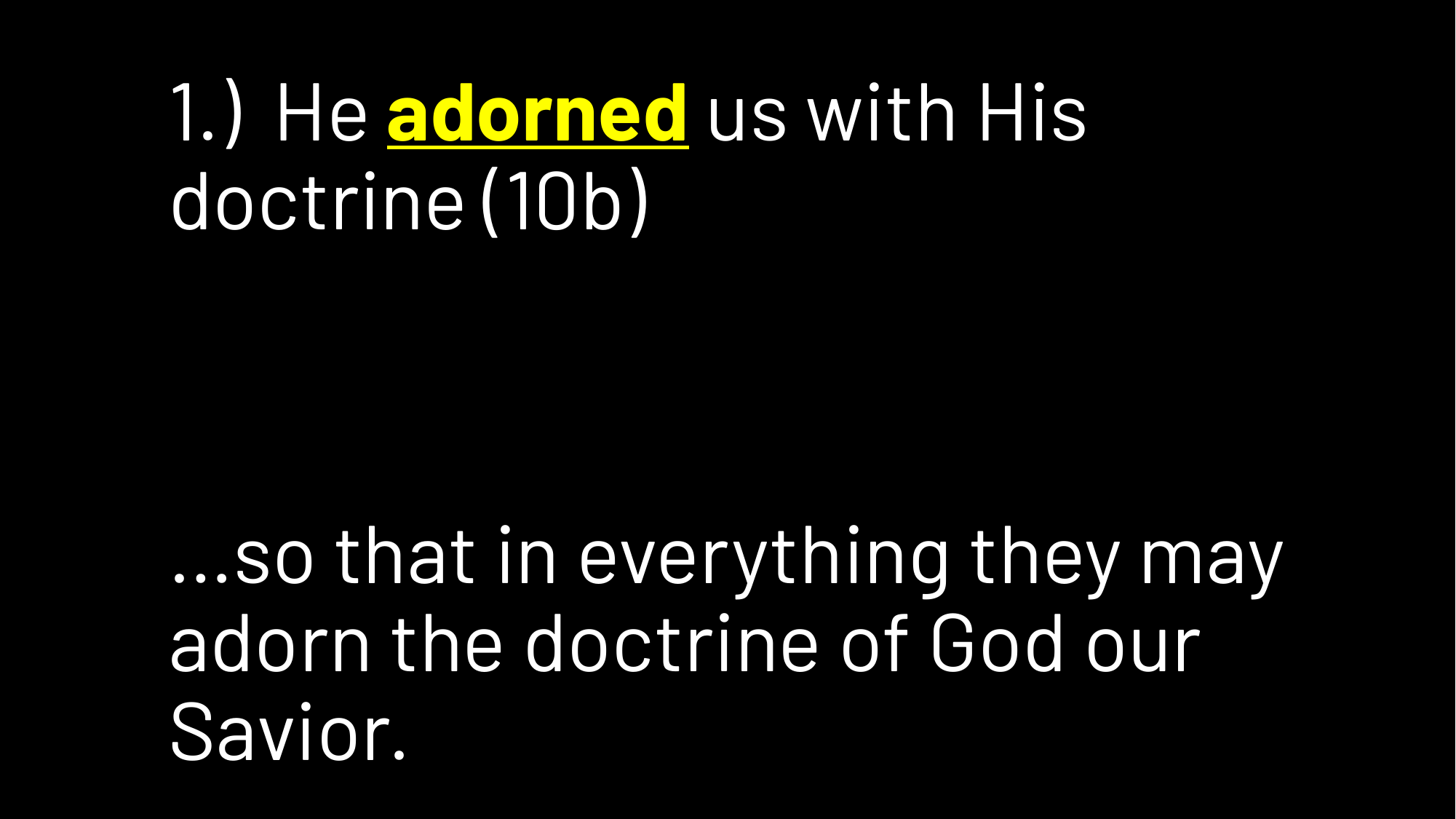

# 1.)  He adorned us with His doctrine (10b) …so that in everything they may adorn the doctrine of God our Savior.